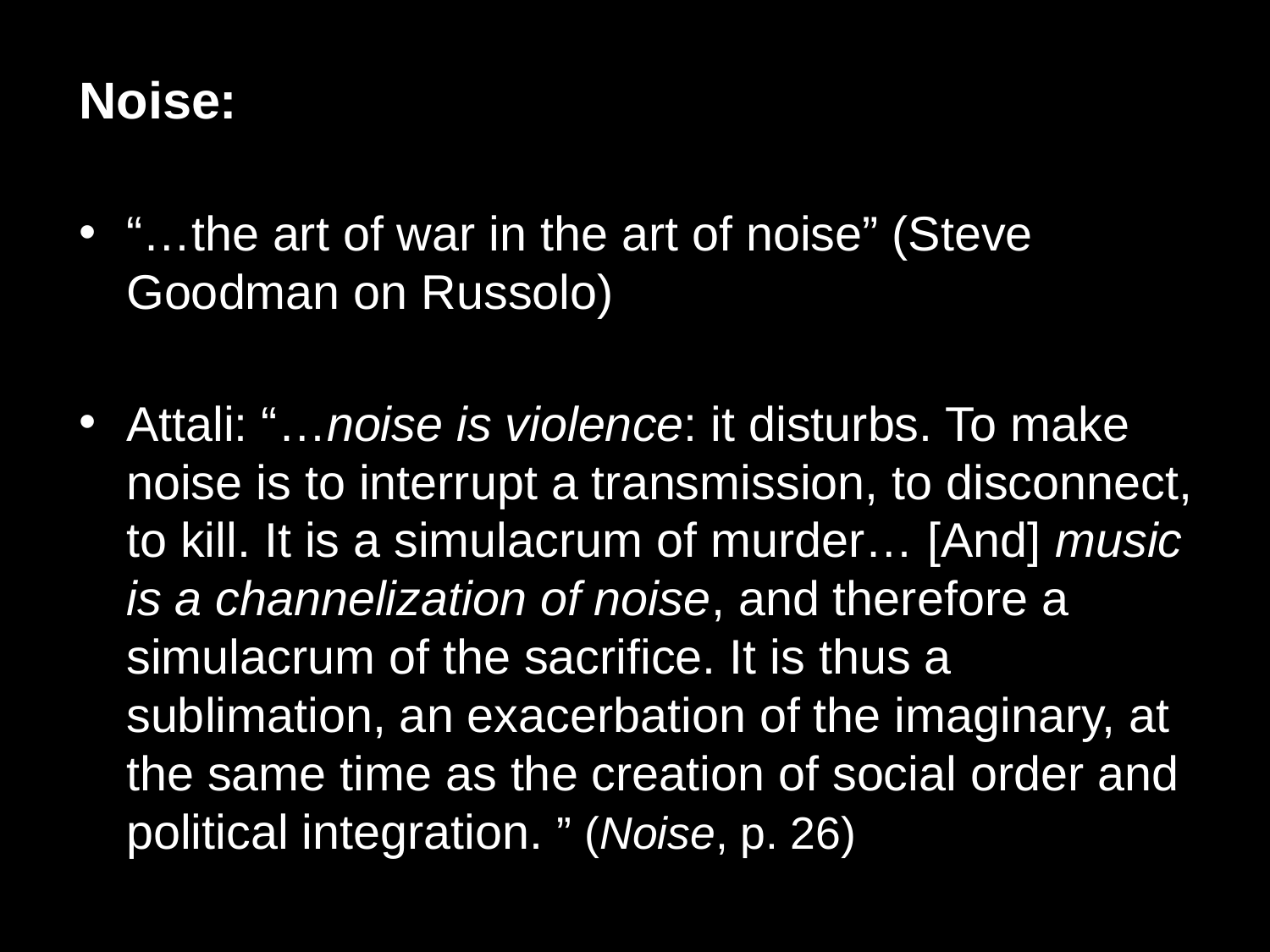

Noise:

“…the art of war in the art of noise” (Steve Goodman on Russolo)

Attali: “…noise is violence: it disturbs. To make noise is to interrupt a transmission, to disconnect, to kill. It is a simulacrum of murder… [And] music is a channelization of noise, and therefore a simulacrum of the sacrifice. It is thus a sublimation, an exacerbation of the imaginary, at the same time as the creation of social order and political integration. ” (Noise, p. 26)